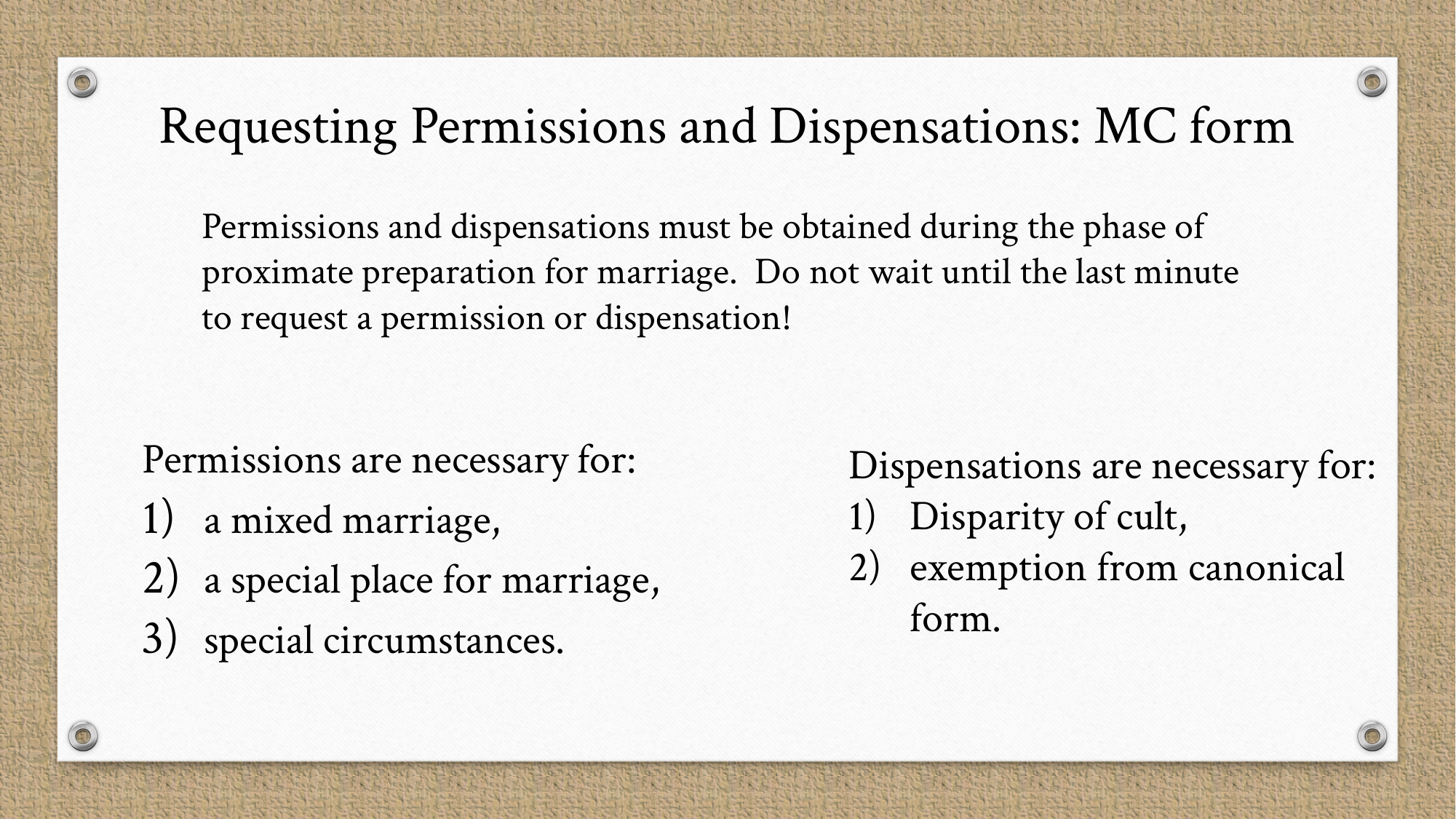

Requesting Permissions and Dispensations: MC form
Permissions and dispensations must be obtained during the phase of proximate preparation for marriage.  Do not wait until the last minute to request a permission or dispensation!

Permissions are necessary for:
a mixed marriage,
a special place for marriage,
special circumstances.
Dispensations are necessary for:
Disparity of cult,
exemption from canonical form.